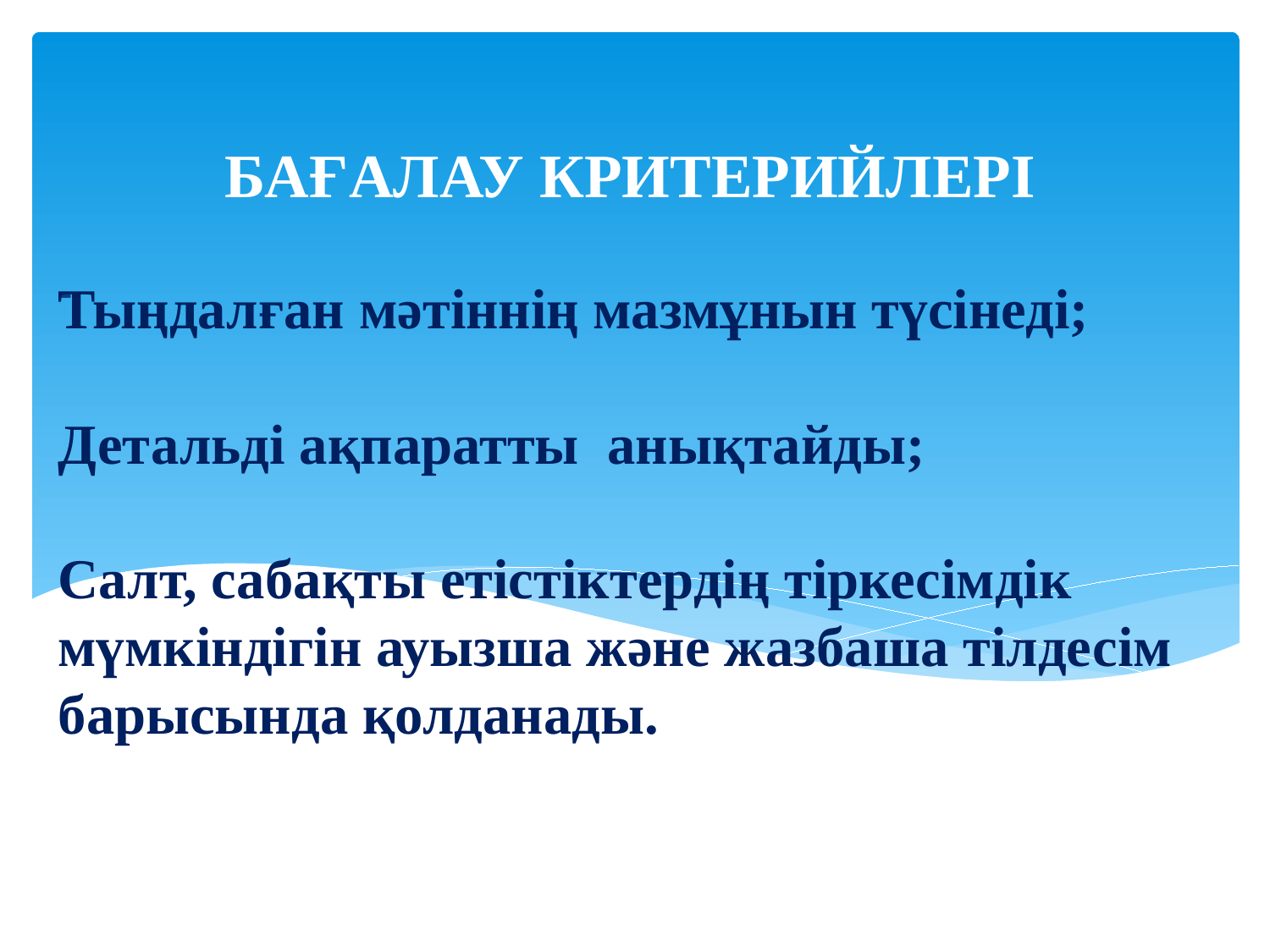

БАҒАЛАУ КРИТЕРИЙЛЕРІ
# -
Тыңдалған мәтіннің мазмұнын түсінеді;

Детальді ақпаратты  анықтайды;

Салт, сабақты етістіктердің тіркесімдік мүмкіндігін ауызша және жазбаша тілдесім барысында қолданады.